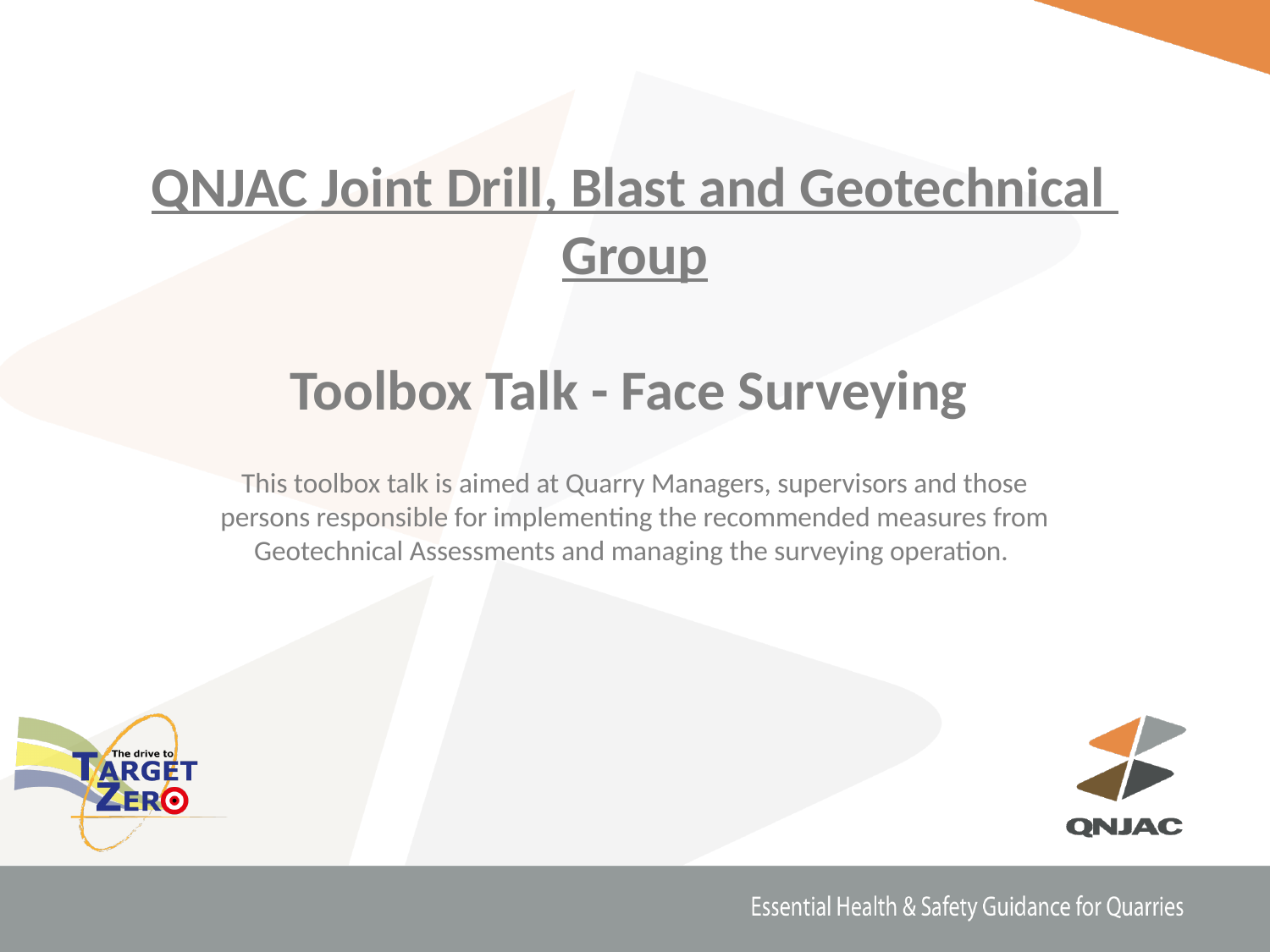

# QNJAC Joint Drill, Blast and Geotechnical  Group Toolbox Talk - Face Surveying
This toolbox talk is aimed at Quarry Managers, supervisors and those persons responsible for implementing the recommended measures from Geotechnical Assessments and managing the surveying operation.